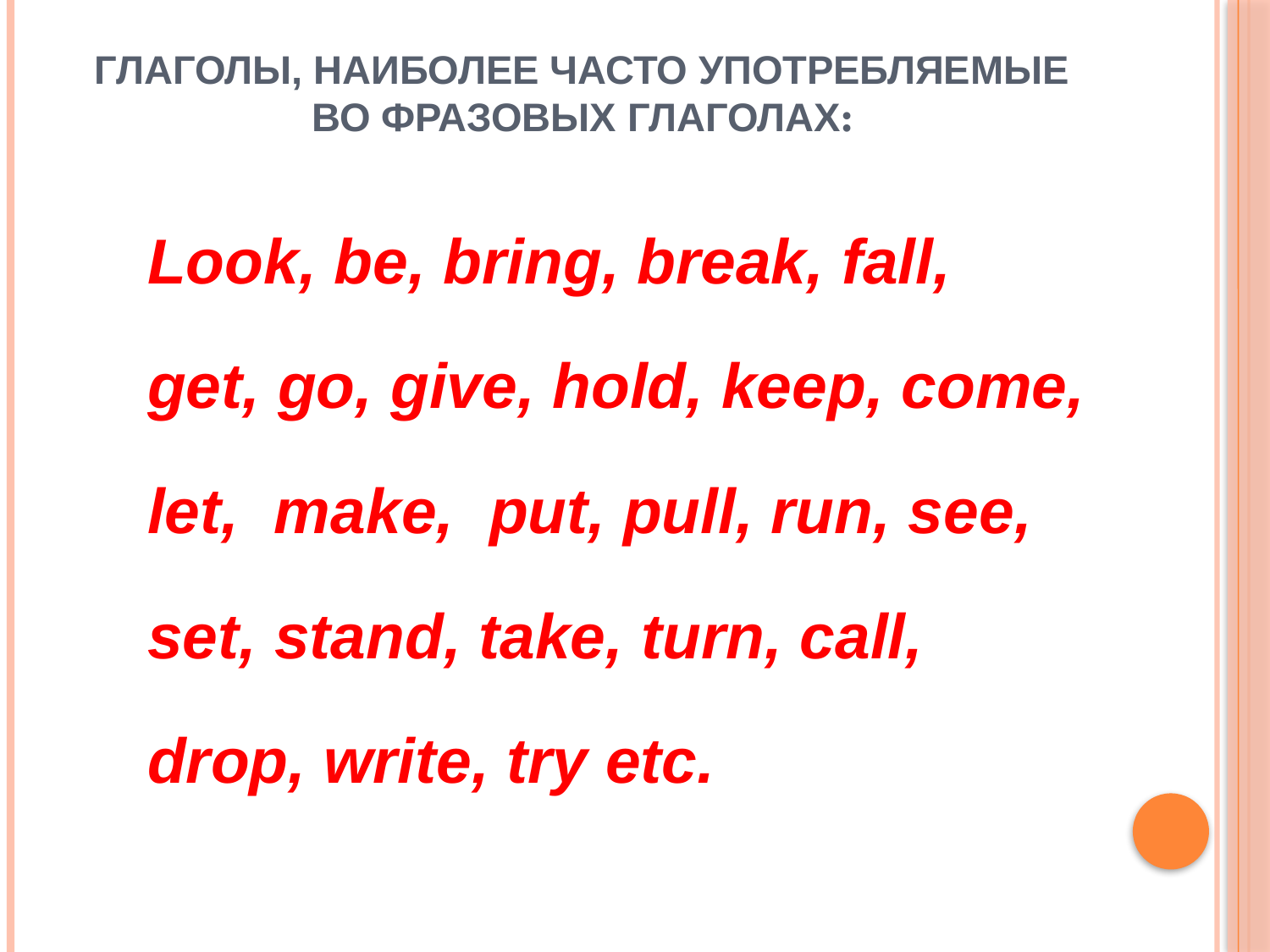

# Глаголы, наиболее часто употребляемые во фразовых глаголах:
Look, be, bring, break, fall,
get, go, give, hold, keep, come,
let,  make,  put, pull, run, see,
set, stand, take, turn, call,
drop, write, try etc.